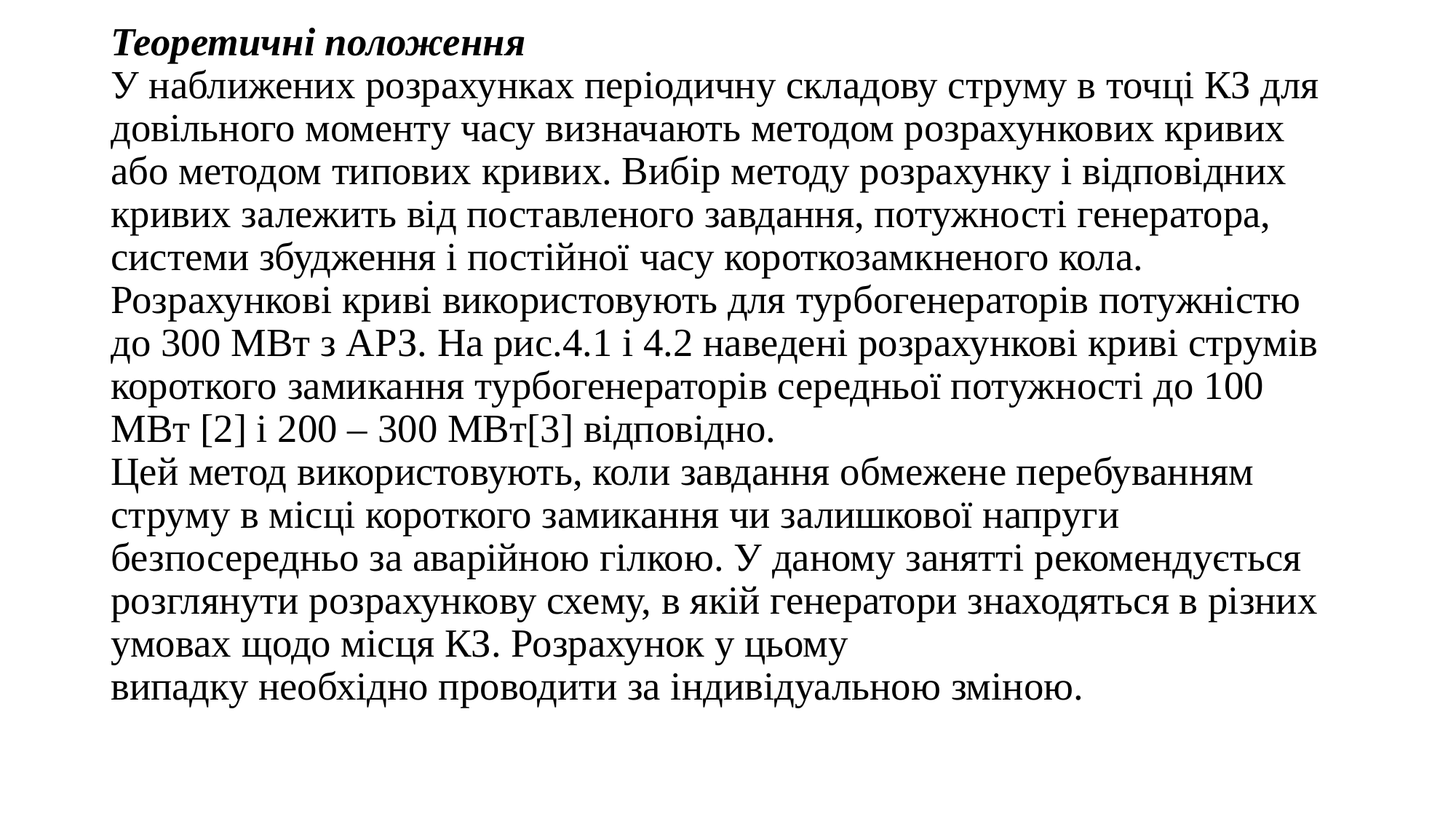

Теоретичні положення
У наближених розрахунках періодичну складову струму в точці КЗ для
довільного моменту часу визначають методом розрахункових кривих або методом типових кривих. Вибір методу розрахунку і відповідних кривих залежить від поставленого завдання, потужності генератора, системи збудження і постійної часу короткозамкненого кола.
Розрахункові криві використовують для турбогенераторів потужністю до 300 МВт з АРЗ. На рис.4.1 і 4.2 наведені розрахункові криві струмів короткого замикання турбогенераторів середньої потужності до 100 МВт [2] і 200 – 300 МВт[3] відповідно.
Цей метод використовують, коли завдання обмежене перебуванням струму в місці короткого замикання чи залишкової напруги безпосередньо за аварійною гілкою. У даному занятті рекомендується розглянути розрахункову схему, в якій генератори знаходяться в різних умовах щодо місця КЗ. Розрахунок у цьому
випадку необхідно проводити за індивідуальною зміною.